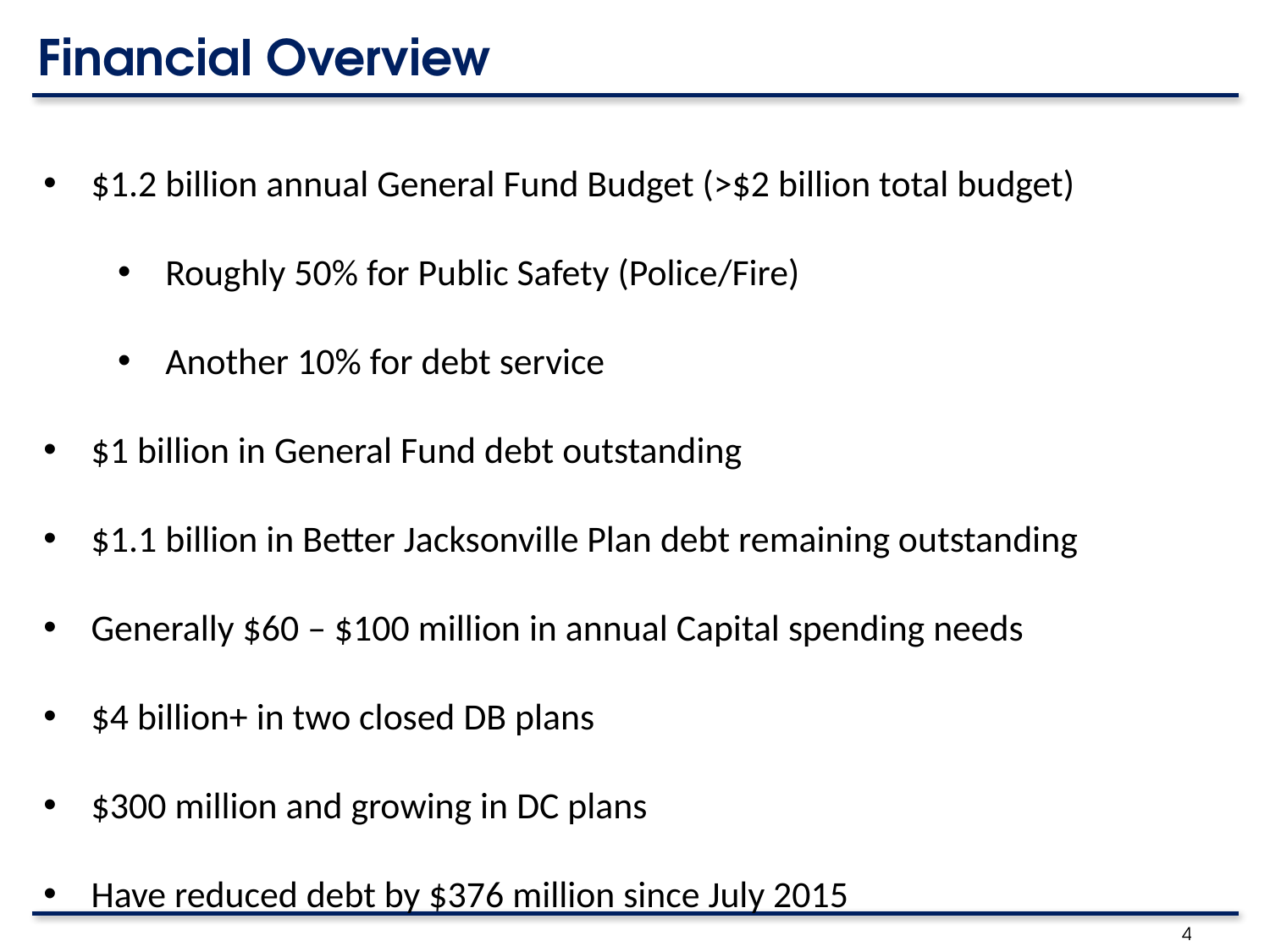

Financial Overview
$1.2 billion annual General Fund Budget (>$2 billion total budget)
Roughly 50% for Public Safety (Police/Fire)
Another 10% for debt service
$1 billion in General Fund debt outstanding
$1.1 billion in Better Jacksonville Plan debt remaining outstanding
Generally $60 – $100 million in annual Capital spending needs
$4 billion+ in two closed DB plans
$300 million and growing in DC plans
Have reduced debt by $376 million since July 2015
4